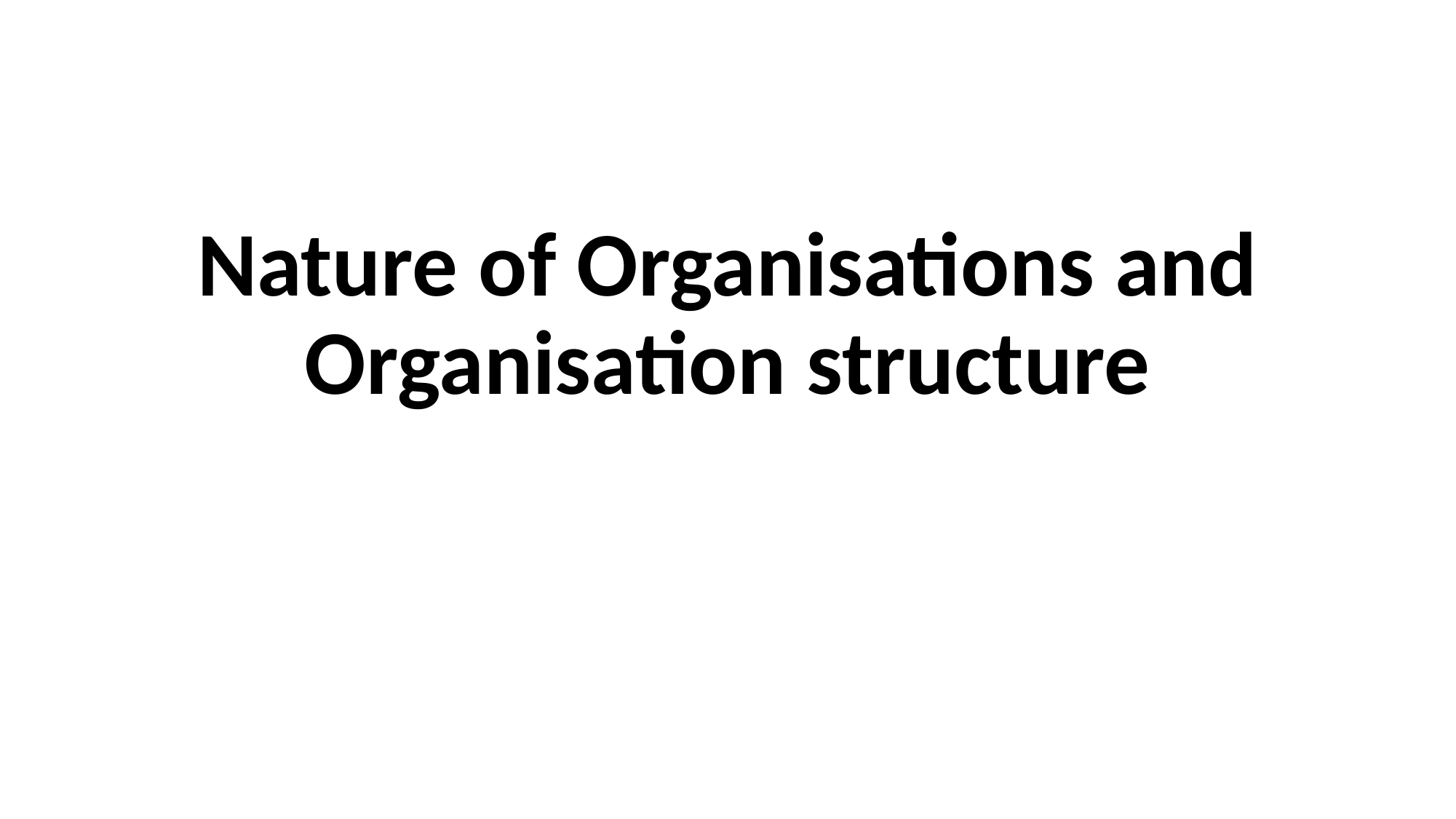

# Nature of Organisations and Organisation structure